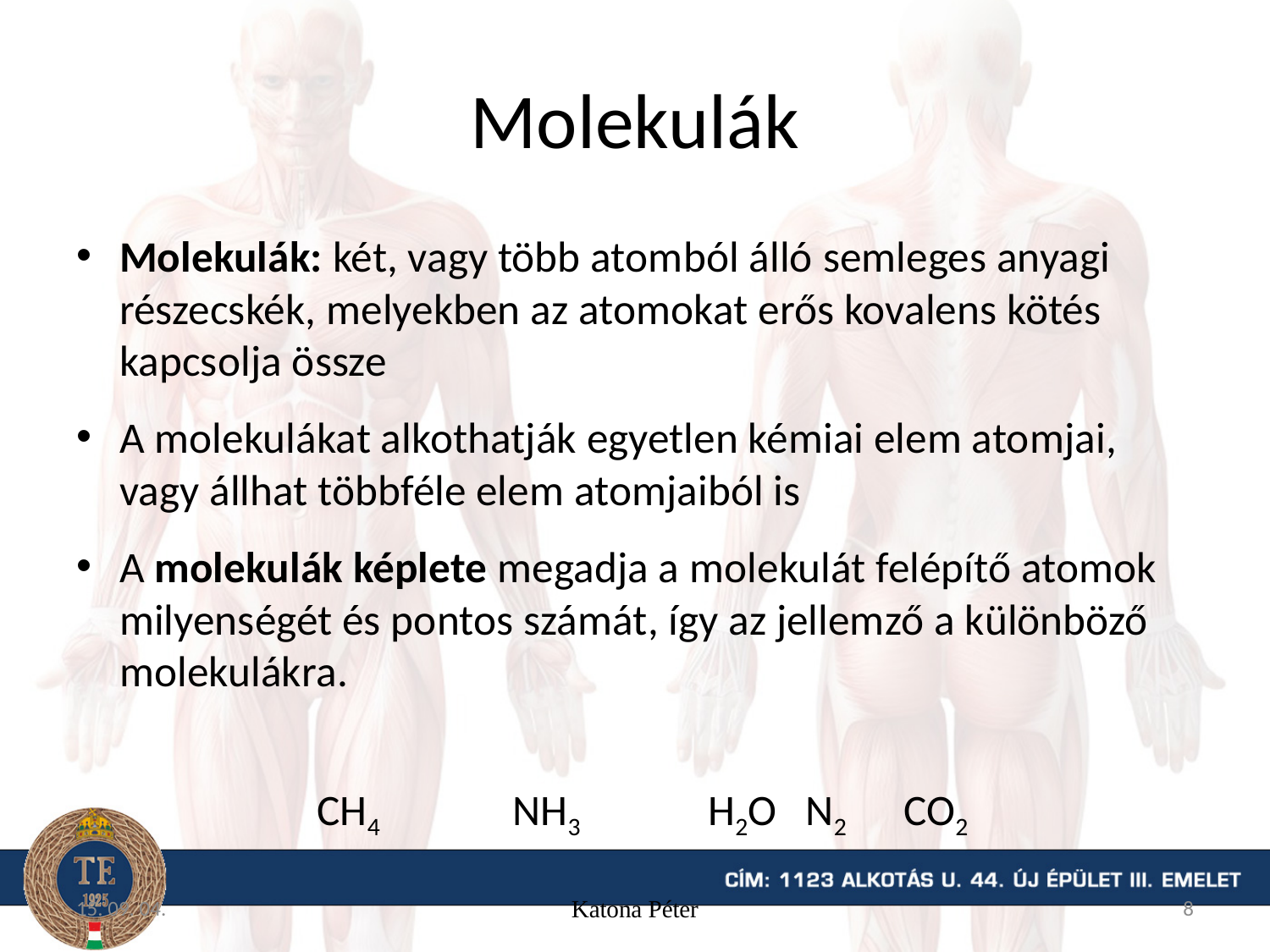

# Molekulák
Molekulák: két, vagy több atomból álló semleges anyagi részecskék, melyekben az atomokat erős kovalens kötés kapcsolja össze
A molekulákat alkothatják egyetlen kémiai elem atomjai, vagy állhat többféle elem atomjaiból is
A molekulák képlete megadja a molekulát felépítő atomok milyenségét és pontos számát, így az jellemző a különböző molekulákra.

CH4	 	NH3	 	H2O 		N2	CO2
15. 09. 04.
Katona Péter
8